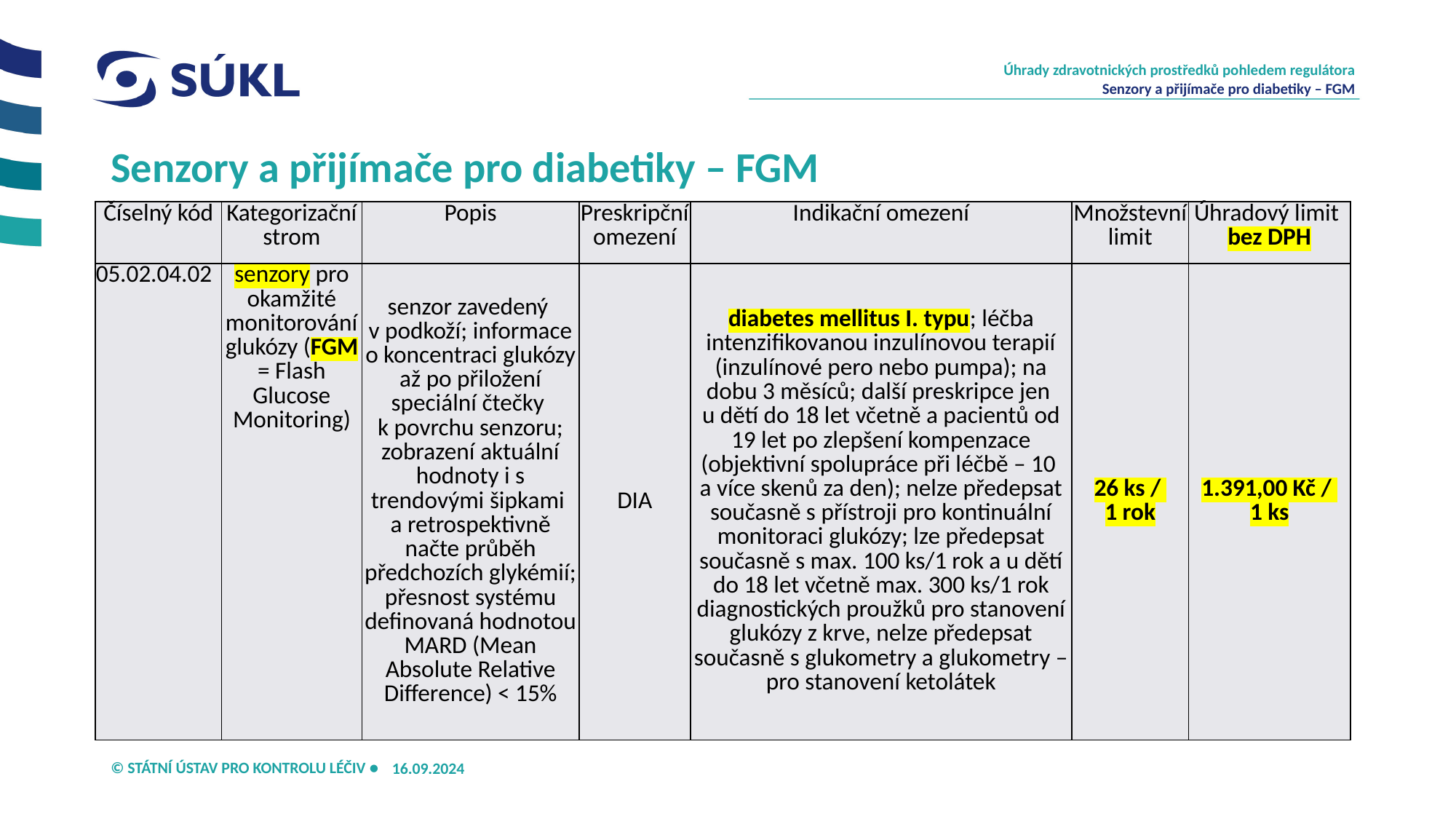

Úhrady zdravotnických prostředků pohledem regulátora
Senzory a přijímače pro diabetiky – FGM
# Senzory a přijímače pro diabetiky – FGM
| Číselný kód | Kategorizační strom | Popis | Preskripční omezení | Indikační omezení | Množstevní limit | Úhradový limit bez DPH |
| --- | --- | --- | --- | --- | --- | --- |
| 05.02.04.02 | senzory pro okamžité monitorování glukózy (FGM = Flash Glucose Monitoring) | senzor zavedený v podkoží; informace o koncentraci glukózy až po přiložení speciální čtečky k povrchu senzoru; zobrazení aktuální hodnoty i s trendovými šipkami a retrospektivně načte průběh předchozích glykémií; přesnost systému definovaná hodnotou MARD (Mean Absolute Relative Difference) < 15% | DIA | diabetes mellitus I. typu; léčba intenzifikovanou inzulínovou terapií (inzulínové pero nebo pumpa); na dobu 3 měsíců; další preskripce jen u dětí do 18 let včetně a pacientů od 19 let po zlepšení kompenzace (objektivní spolupráce při léčbě – 10 a více skenů za den); nelze předepsat současně s přístroji pro kontinuální monitoraci glukózy; lze předepsat současně s max. 100 ks/1 rok a u dětí do 18 let včetně max. 300 ks/1 rok diagnostických proužků pro stanovení glukózy z krve, nelze předepsat současně s glukometry a glukometry – pro stanovení ketolátek | 26 ks / 1 rok | 1.391,00 Kč / 1 ks |
16.09.2024